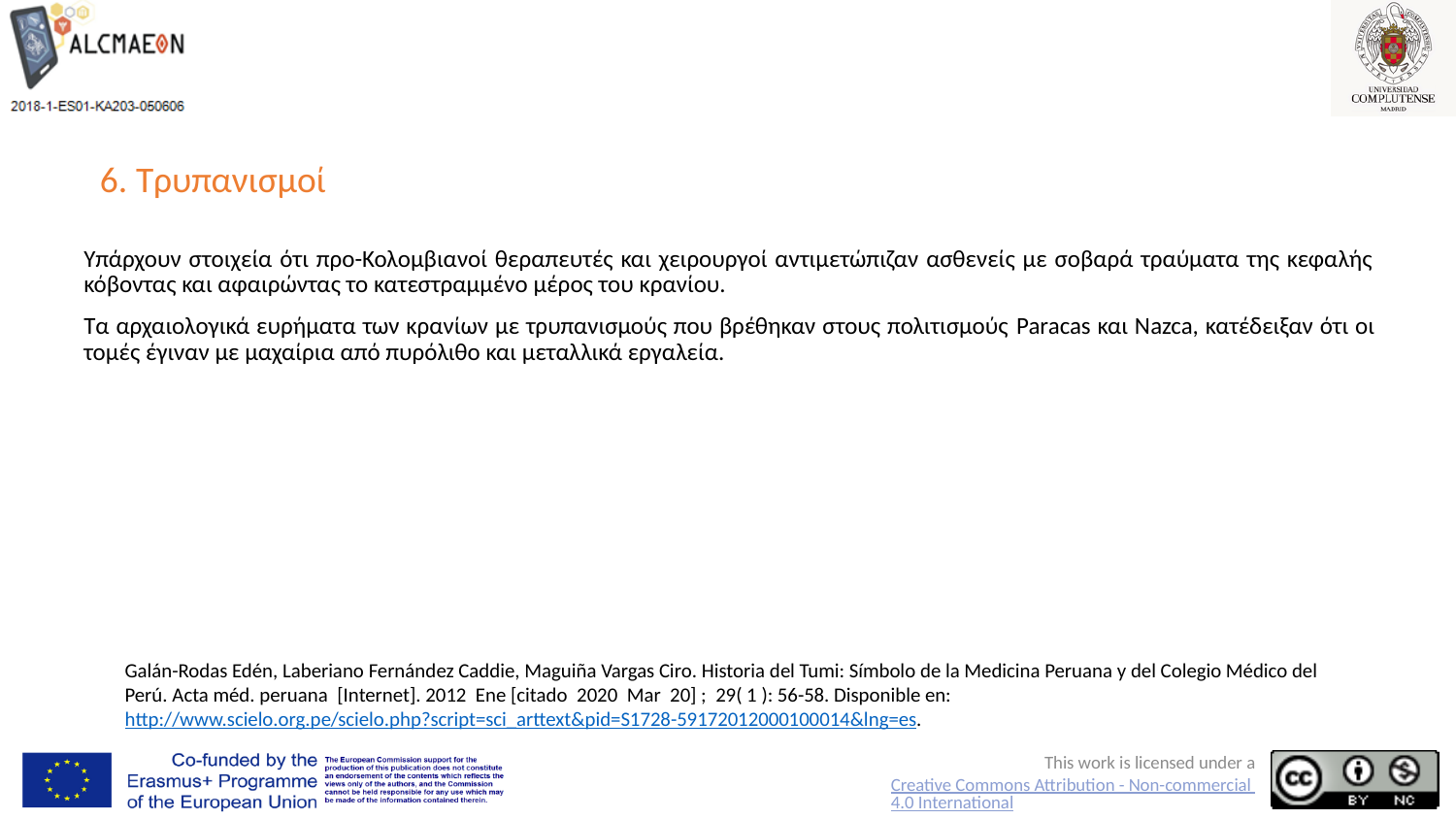

# 6. Τρυπανισμοί
Υπάρχουν στοιχεία ότι προ-Κολομβιανοί θεραπευτές και χειρουργοί αντιμετώπιζαν ασθενείς με σοβαρά τραύματα της κεφαλής κόβοντας και αφαιρώντας το κατεστραμμένο μέρος του κρανίου.
Τα αρχαιολογικά ευρήματα των κρανίων με τρυπανισμούς που βρέθηκαν στους πολιτισμούς Paracas και Nazca, κατέδειξαν ότι οι τομές έγιναν με μαχαίρια από πυρόλιθο και μεταλλικά εργαλεία.
Galán-Rodas Edén, Laberiano Fernández Caddie, Maguiña Vargas Ciro. Historia del Tumi: Símbolo de la Medicina Peruana y del Colegio Médico del Perú. Acta méd. peruana  [Internet]. 2012  Ene [citado  2020  Mar  20] ;  29( 1 ): 56-58. Disponible en: http://www.scielo.org.pe/scielo.php?script=sci_arttext&pid=S1728-59172012000100014&lng=es.